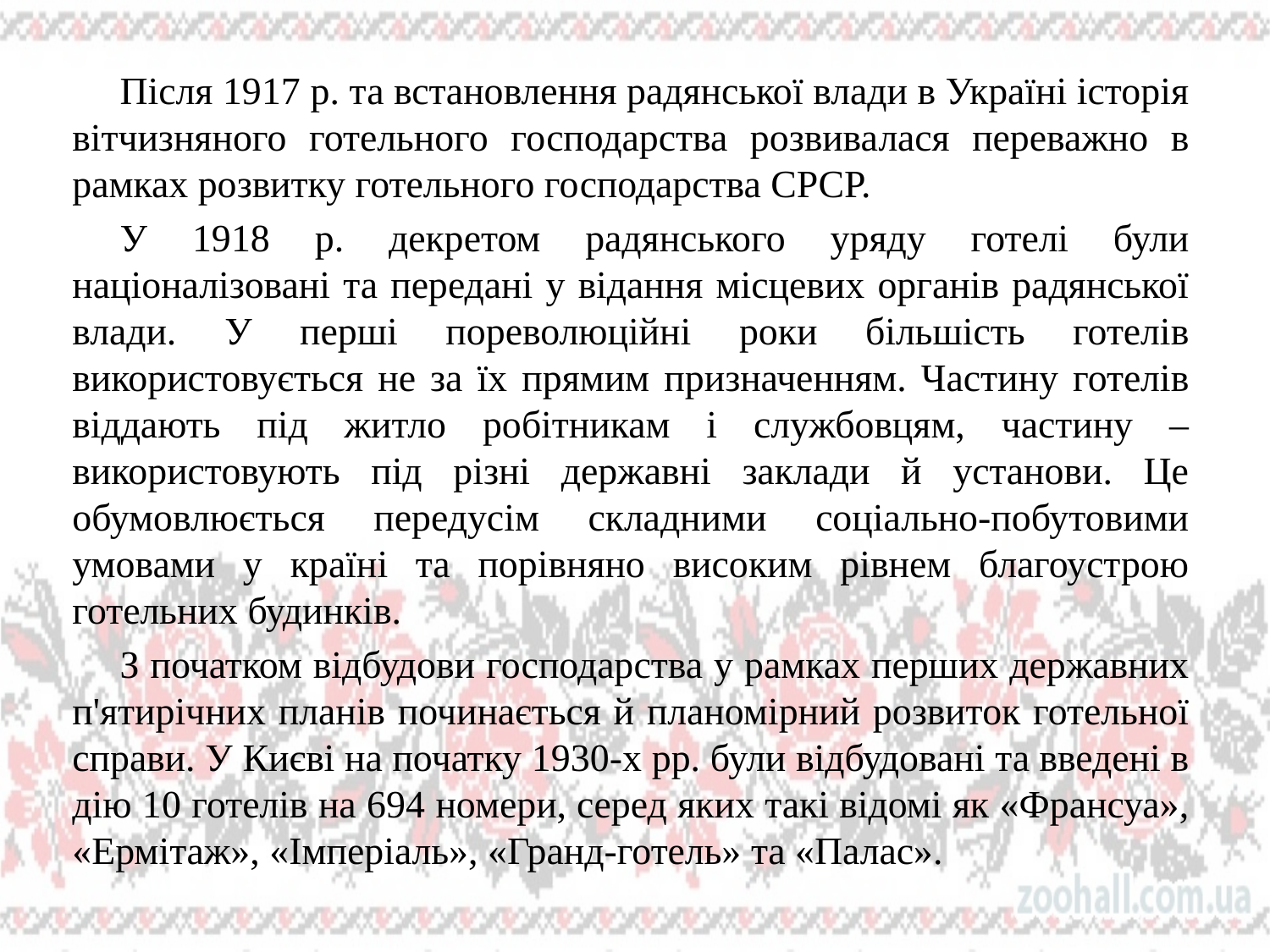

Після 1917 р. та встановлення радянської влади в Україні історія вітчизняного готельного господарства розвивалася переважно в рамках розвитку готельного господарства СРСР.
У 1918 р. декретом радянського уряду готелі були націоналізовані та передані у відання місцевих органів радянської влади. У перші пореволюційні роки більшість готелів використовується не за їх прямим призначенням. Частину готелів віддають під житло робітникам і службовцям, частину – використовують під різні державні заклади й установи. Це обумовлюється передусім складними соціально-побутовими умовами у країні та порівняно високим рівнем благоустрою готельних будинків.
З початком відбудови господарства у рамках перших державних п'ятирічних планів починається й планомірний розвиток готельної справи. У Києві на початку 1930-х рр. були відбудовані та введені в дію 10 готелів на 694 номери, серед яких такі відомі як «Франсуа», «Ермітаж», «Імперіаль», «Гранд-готель» та «Палас».